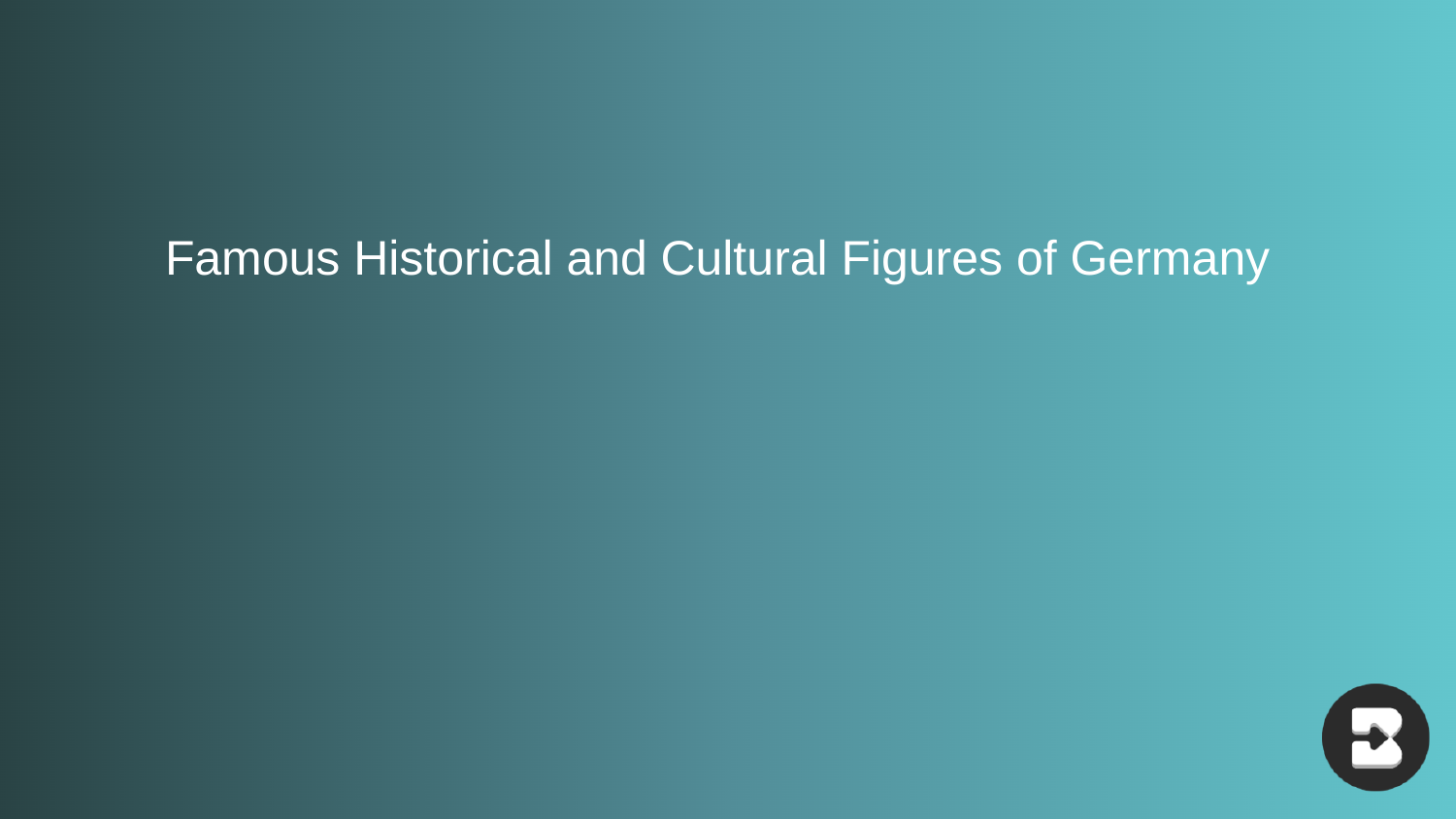

Famous Historical and Cultural Figures of Germany